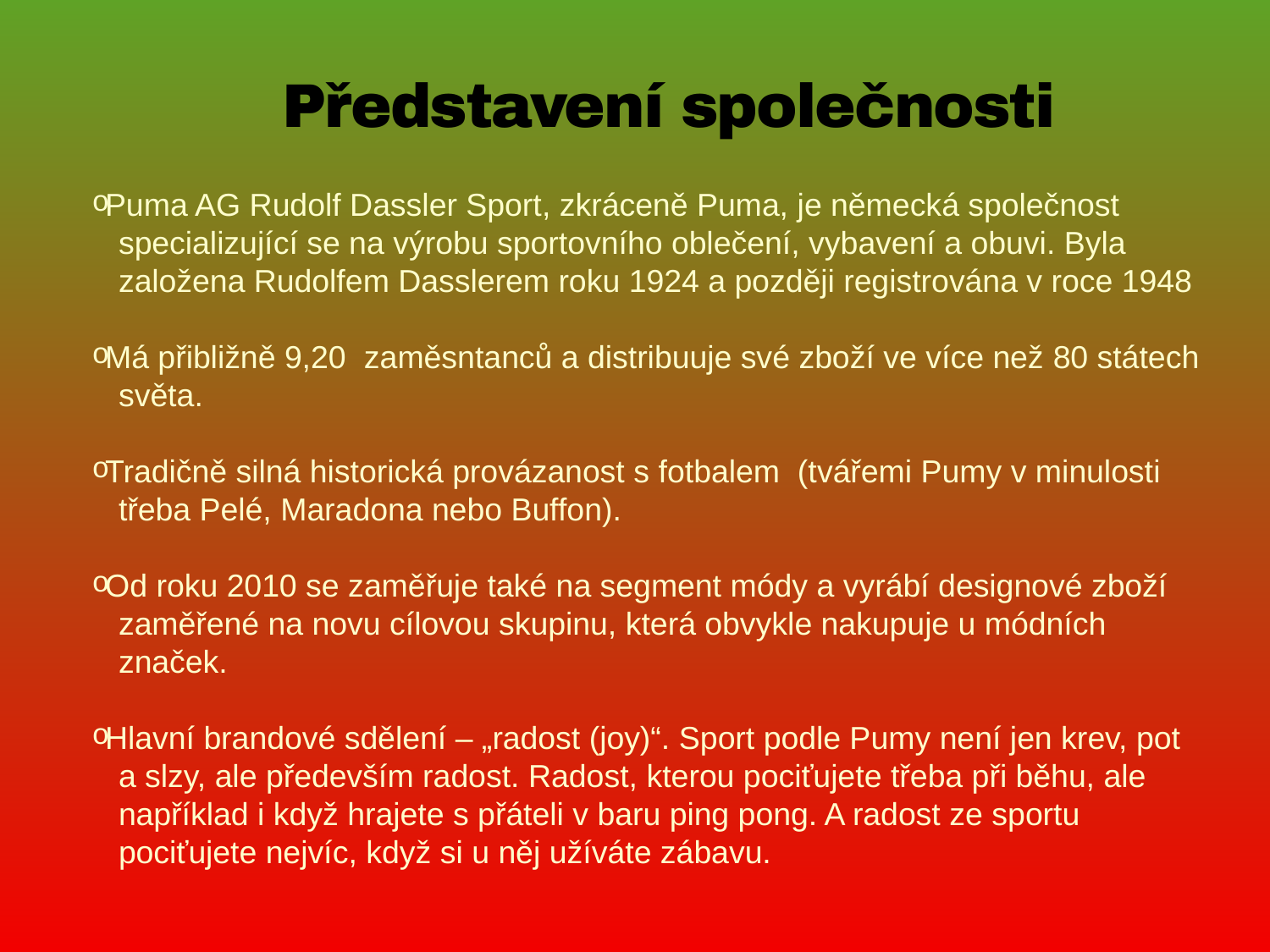

# Představení společnosti
 Puma AG Rudolf Dassler Sport, zkráceně Puma, je německá společnost
   specializující se na výrobu sportovního oblečení, vybavení a obuvi. Byla
   založena Rudolfem Dasslerem roku 1924 a později registrována v roce 1948

 Má přibližně 9,20  zaměsntanců a distribuuje své zboží ve více než 80 státech
   světa.

 Tradičně silná historická provázanost s fotbalem  (tvářemi Pumy v minulosti
   třeba Pelé, Maradona nebo Buffon).

 Od roku 2010 se zaměřuje také na segment módy a vyrábí designové zboží
   zaměřené na novu cílovou skupinu, která obvykle nakupuje u módních
   značek.

 Hlavní brandové sdělení – „radost (joy)“. Sport podle Pumy není jen krev, pot
   a slzy, ale především radost. Radost, kterou pociťujete třeba při běhu, ale
   například i když hrajete s přáteli v baru ping pong. A radost ze sportu
   pociťujete nejvíc, když si u něj užíváte zábavu.